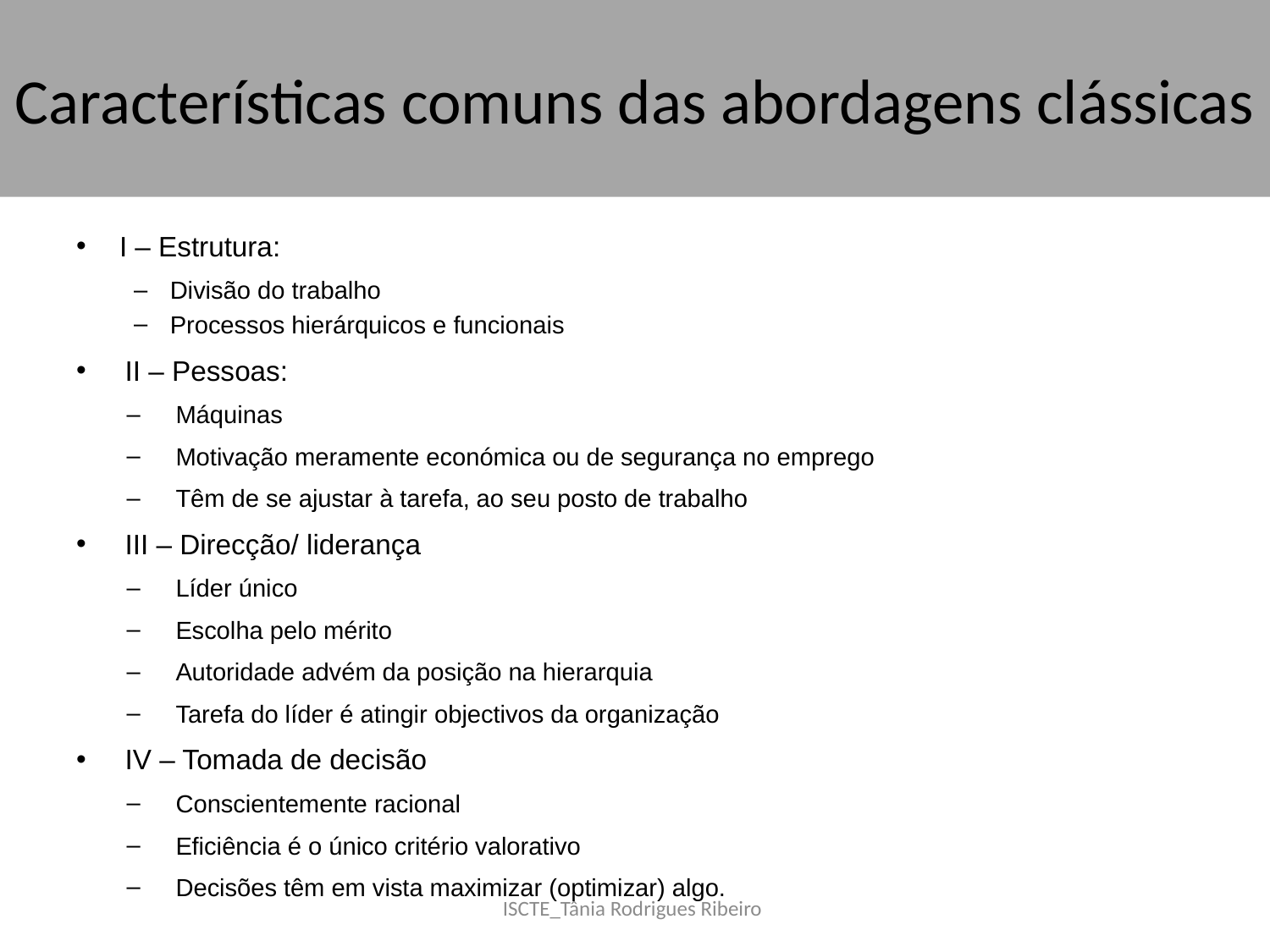

# Características comuns das abordagens clássicas
I – Estrutura:
Divisão do trabalho
Processos hierárquicos e funcionais
II – Pessoas:
Máquinas
Motivação meramente económica ou de segurança no emprego
Têm de se ajustar à tarefa, ao seu posto de trabalho
III – Direcção/ liderança
Líder único
Escolha pelo mérito
Autoridade advém da posição na hierarquia
Tarefa do líder é atingir objectivos da organização
IV – Tomada de decisão
Conscientemente racional
Eficiência é o único critério valorativo
Decisões têm em vista maximizar (optimizar) algo.

ISCTE_Tânia Rodrigues Ribeiro